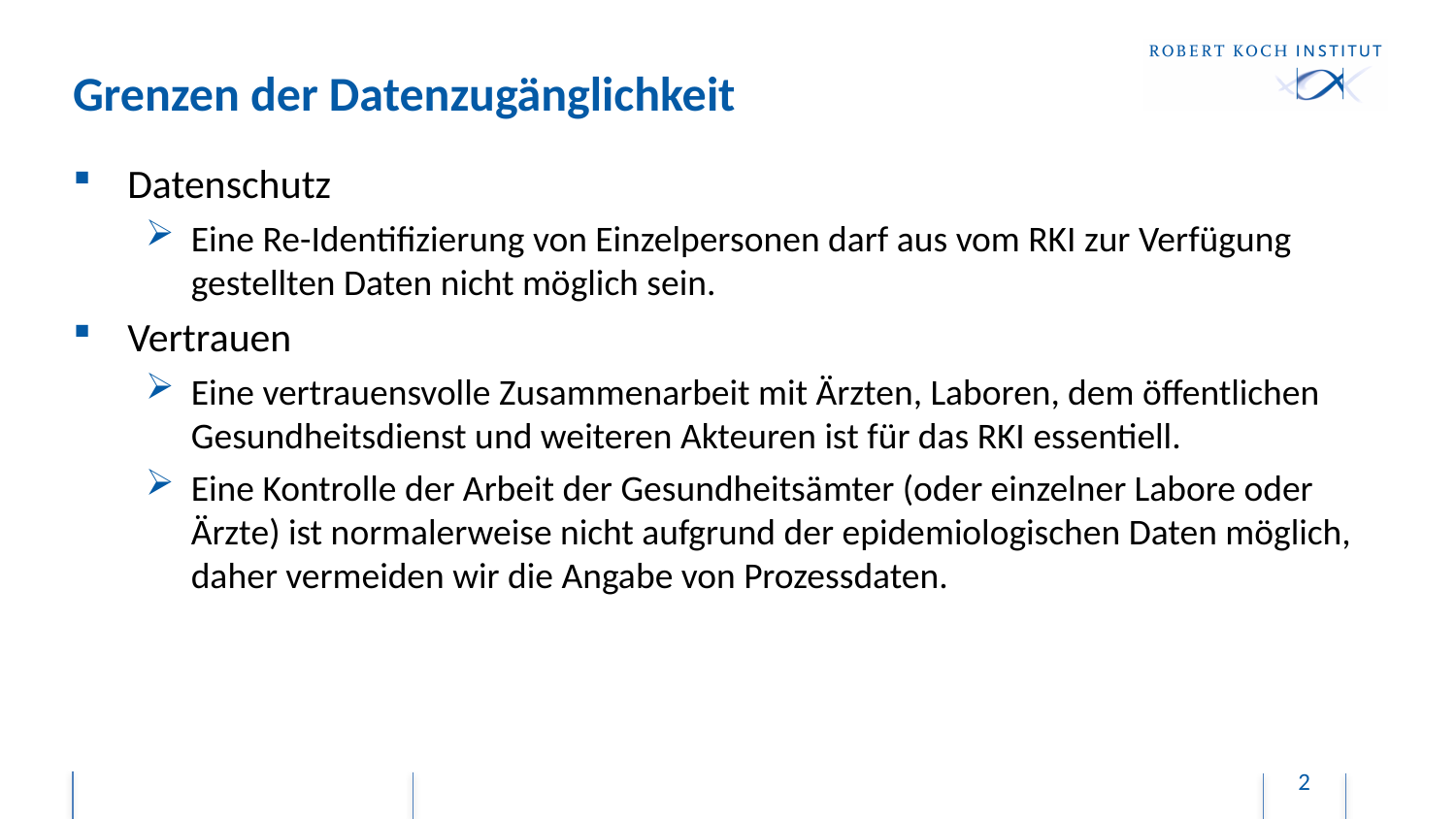

# Grenzen der Datenzugänglichkeit
Datenschutz
Eine Re-Identifizierung von Einzelpersonen darf aus vom RKI zur Verfügung gestellten Daten nicht möglich sein.
Vertrauen
Eine vertrauensvolle Zusammenarbeit mit Ärzten, Laboren, dem öffentlichen Gesundheitsdienst und weiteren Akteuren ist für das RKI essentiell.
Eine Kontrolle der Arbeit der Gesundheitsämter (oder einzelner Labore oder Ärzte) ist normalerweise nicht aufgrund der epidemiologischen Daten möglich, daher vermeiden wir die Angabe von Prozessdaten.
2